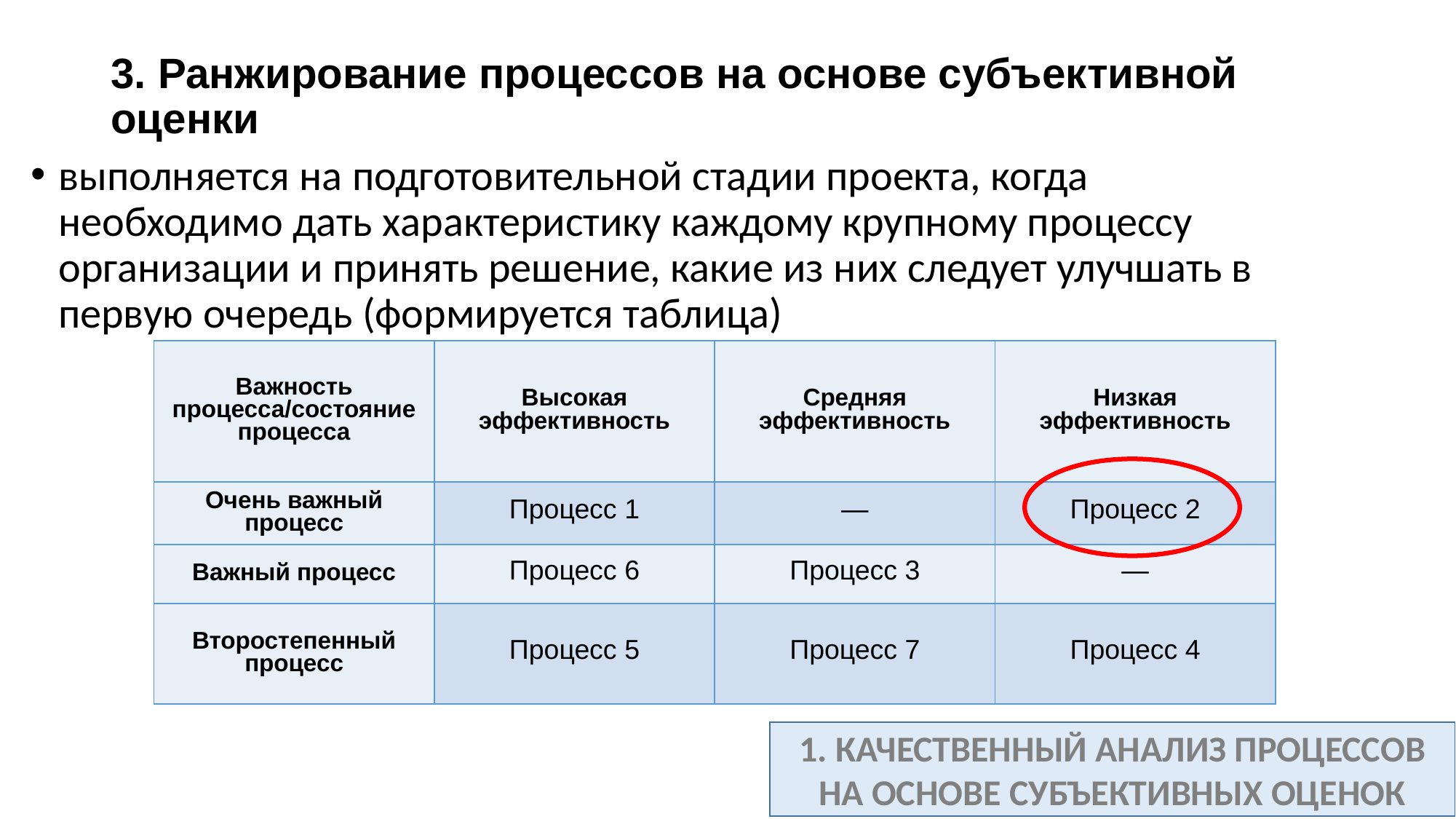

# 3. Ранжирование процессов на основе субъективной оценки
выполняется на подготовительной стадии проекта, когда необходимо дать характеристику каждому крупному процессу организации и принять решение, какие из них следует улучшать в первую очередь (формируется таблица)

| Важность процесса/состояние процесса | Высокая эффективность | Средняя эффективность | Низкая эффективность |
| --- | --- | --- | --- |
| Очень важный процесс | Процесс 1 | — | Процесс 2 |
| Важный процесс | Процесс 6 | Процесс 3 | — |
| Второстепенный процесс | Процесс 5 | Процесс 7 | Процесс 4 |

1. КАЧЕСТВЕННЫЙ АНАЛИЗ ПРОЦЕССОВ
НА ОСНОВЕ СУБЪЕКТИВНЫХ ОЦЕНОК